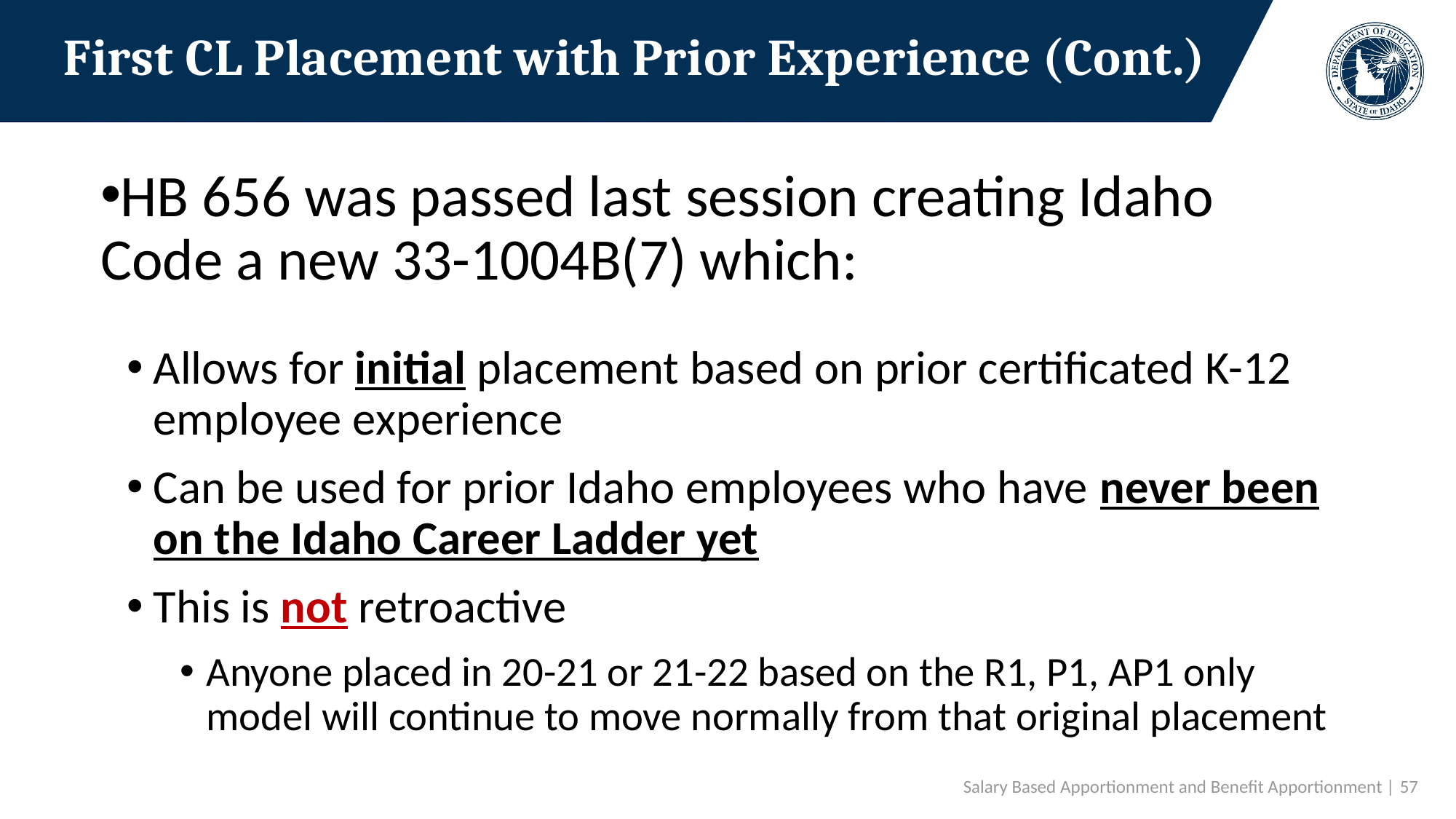

# First CL Placement with Prior Experience (Cont.)
HB 656 was passed last session creating Idaho Code a new 33-1004B(7) which:

Allows for initial placement based on prior certificated K-12 employee experience
Can be used for prior Idaho employees who have never been on the Idaho Career Ladder yet
This is not retroactive
Anyone placed in 20-21 or 21-22 based on the R1, P1, AP1 only model will continue to move normally from that original placement
Salary Based Apportionment and Benefit Apportionment | 57